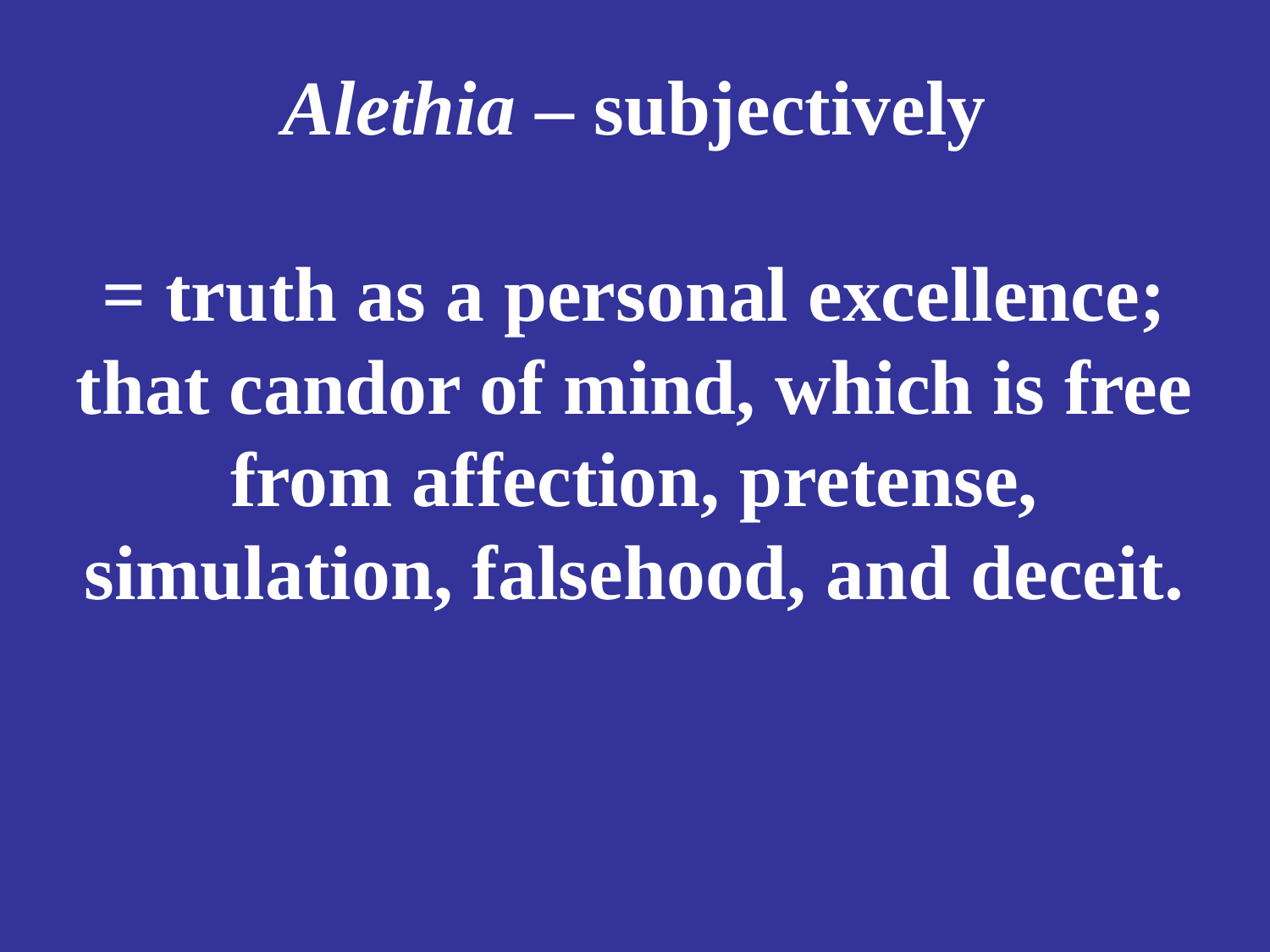

# Alethia – subjectively = truth as a personal excellence; that candor of mind, which is free from affection, pretense, simulation, falsehood, and deceit.